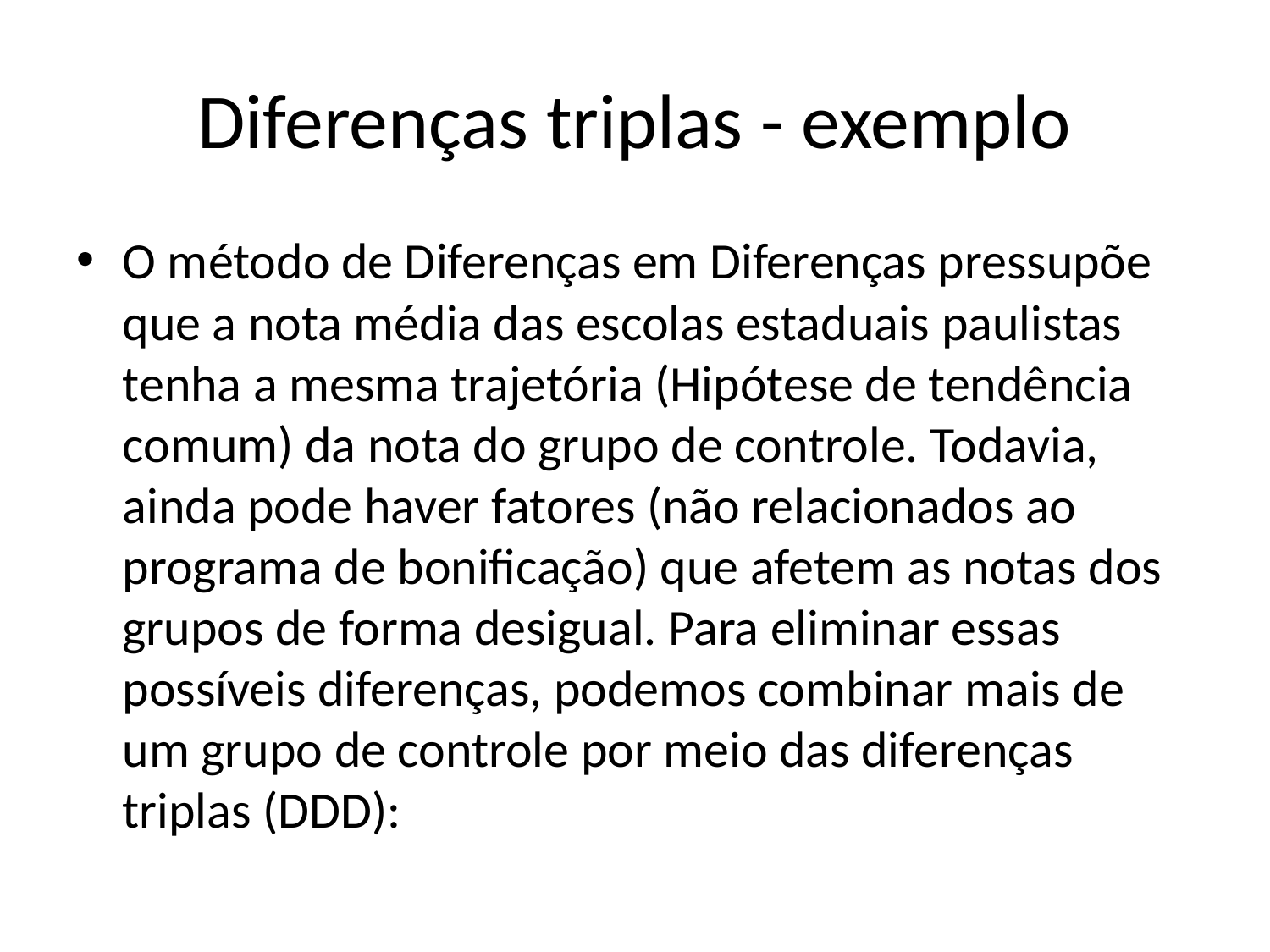

# Diferenças triplas - exemplo
O método de Diferenças em Diferenças pressupõe que a nota média das escolas estaduais paulistas tenha a mesma trajetória (Hipótese de tendência comum) da nota do grupo de controle. Todavia, ainda pode haver fatores (não relacionados ao programa de bonificação) que afetem as notas dos grupos de forma desigual. Para eliminar essas possíveis diferenças, podemos combinar mais de um grupo de controle por meio das diferenças triplas (DDD):